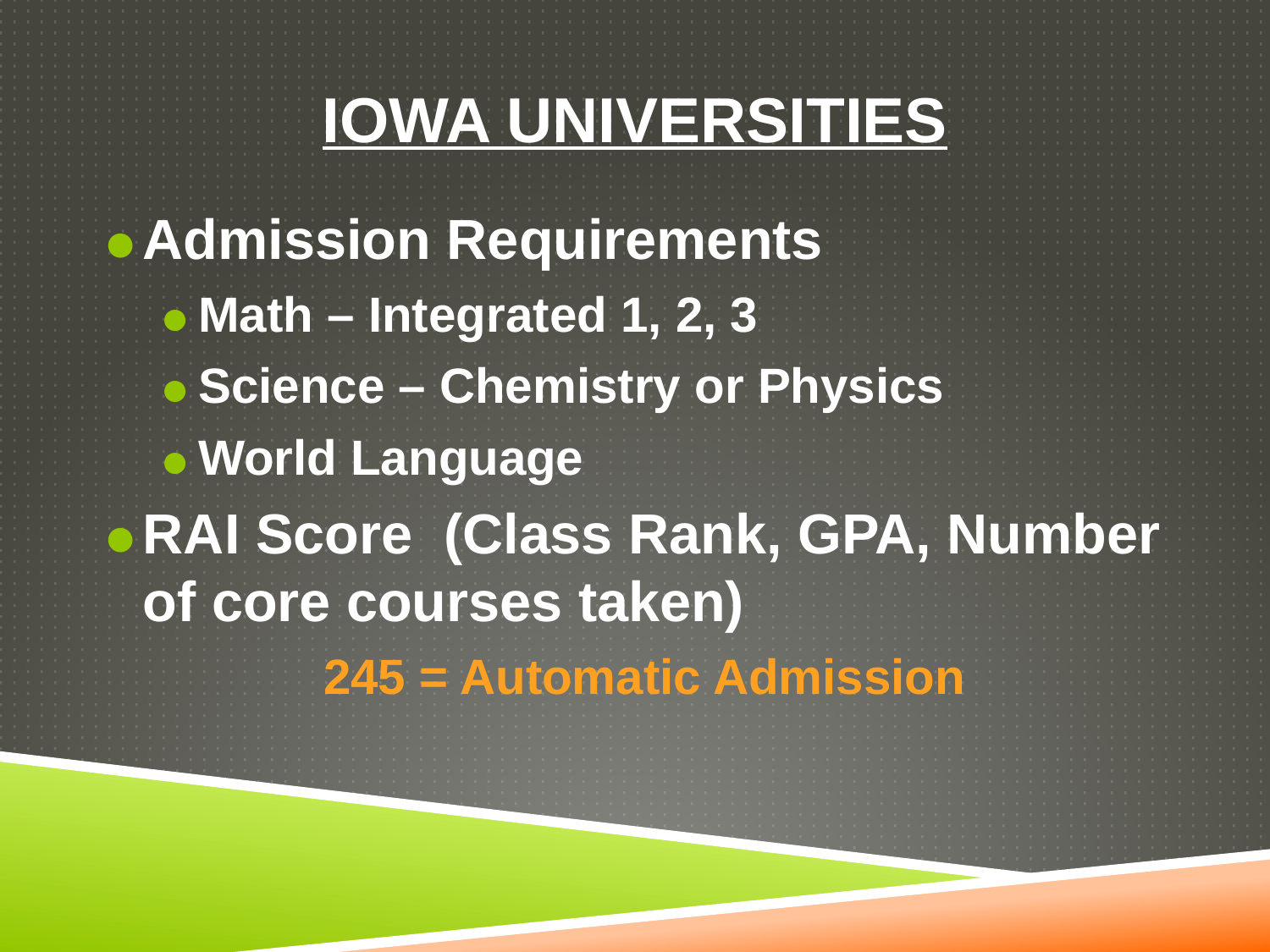

# IOWA UNIVERSITIES
Admission Requirements
Math – Integrated 1, 2, 3
Science – Chemistry or Physics
World Language
RAI Score  (Class Rank, GPA, Number of core courses taken)
245 = Automatic Admission